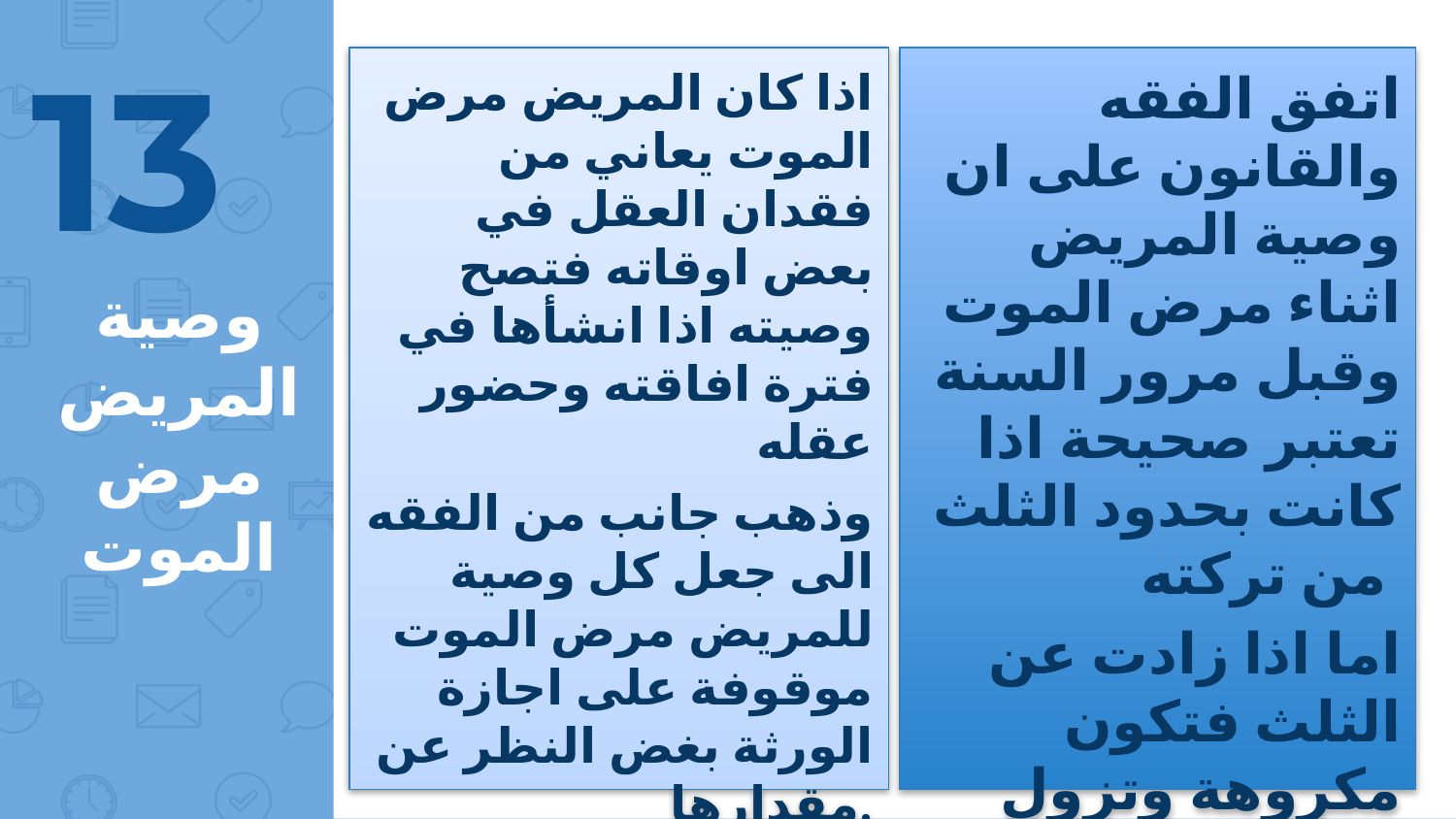

13
اذا كان المريض مرض الموت يعاني من فقدان العقل في بعض اوقاته فتصح وصيته اذا انشأها في فترة افاقته وحضور عقله
وذهب جانب من الفقه الى جعل كل وصية للمريض مرض الموت موقوفة على اجازة الورثة بغض النظر عن مقدارها.
واشترط اخرون لصحة قبولها ان تكون حصرا في طاعة الله
اتفق الفقه والقانون على ان وصية المريض اثناء مرض الموت وقبل مرور السنة تعتبر صحيحة اذا كانت بحدود الثلث من تركته
اما اذا زادت عن الثلث فتكون مكروهة وتزول الكراهة بإقرار الورثة على الزيادة
# وصية المريض مرض الموت